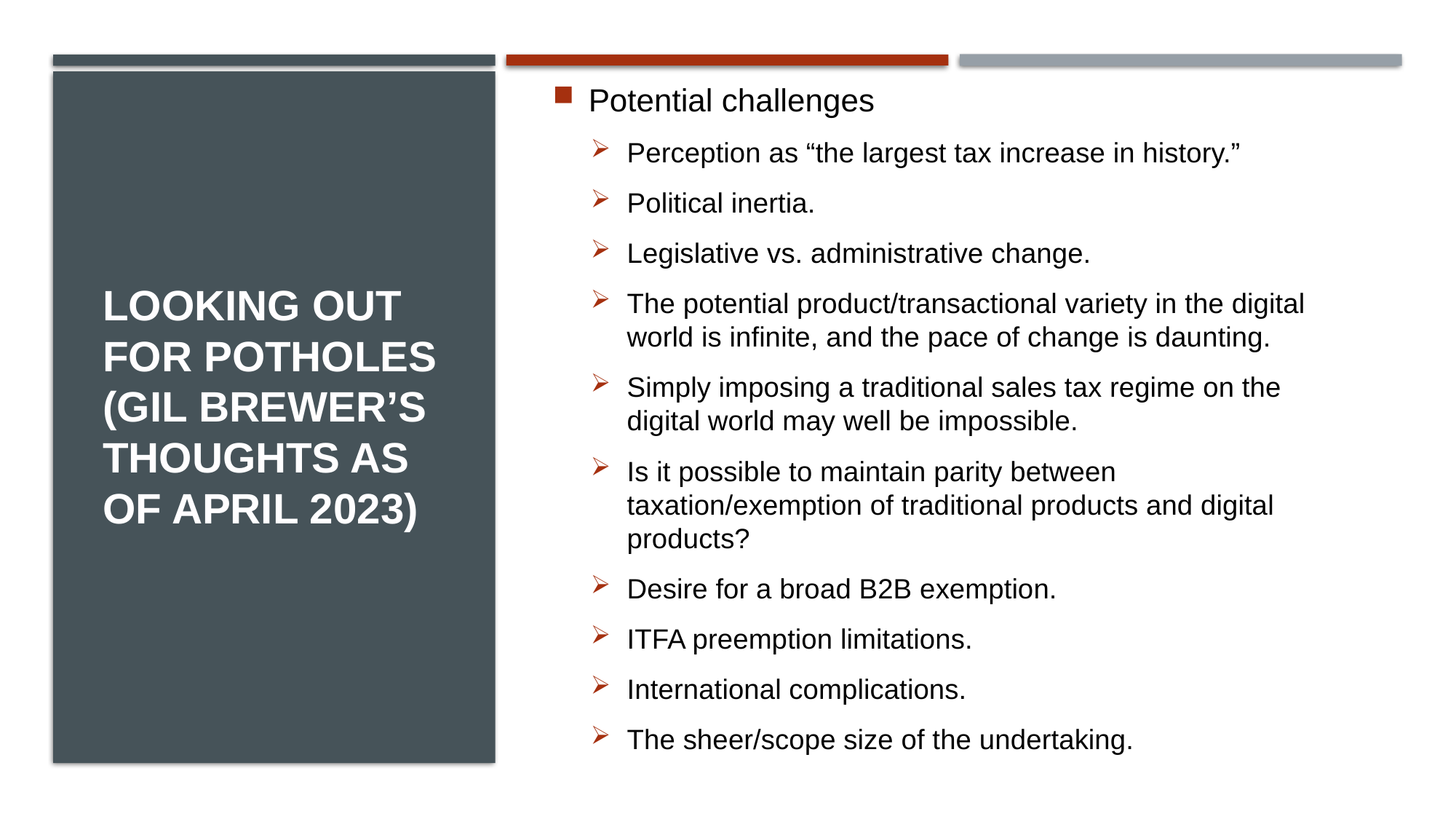

Potential challenges
Perception as “the largest tax increase in history.”
Political inertia.
Legislative vs. administrative change.
The potential product/transactional variety in the digital world is infinite, and the pace of change is daunting.
Simply imposing a traditional sales tax regime on the digital world may well be impossible.
Is it possible to maintain parity between taxation/exemption of traditional products and digital products?
Desire for a broad B2B exemption.
ITFA preemption limitations.
International complications.
The sheer/scope size of the undertaking.
# LOOKING OUT FOR POTHOLES (Gil Brewer’s thoughts as of April 2023)